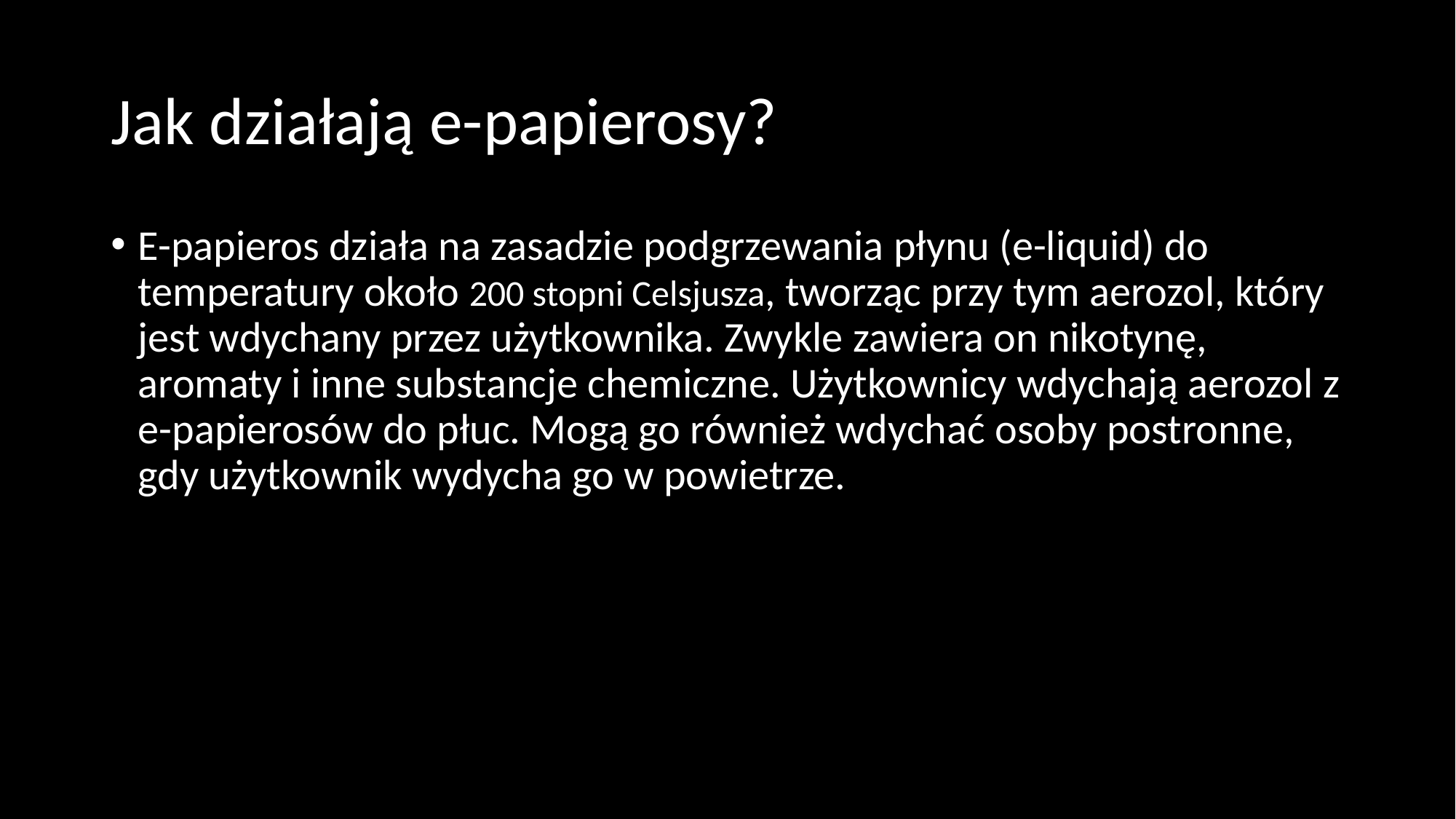

# Jak działają e-papierosy?
E-papieros działa na zasadzie podgrzewania płynu (e-liquid) do temperatury około 200 stopni Celsjusza, tworząc przy tym aerozol, który jest wdychany przez użytkownika. Zwykle zawiera on nikotynę, aromaty i inne substancje chemiczne. Użytkownicy wdychają aerozol z e-papierosów do płuc. Mogą go również wdychać osoby postronne, gdy użytkownik wydycha go w powietrze.